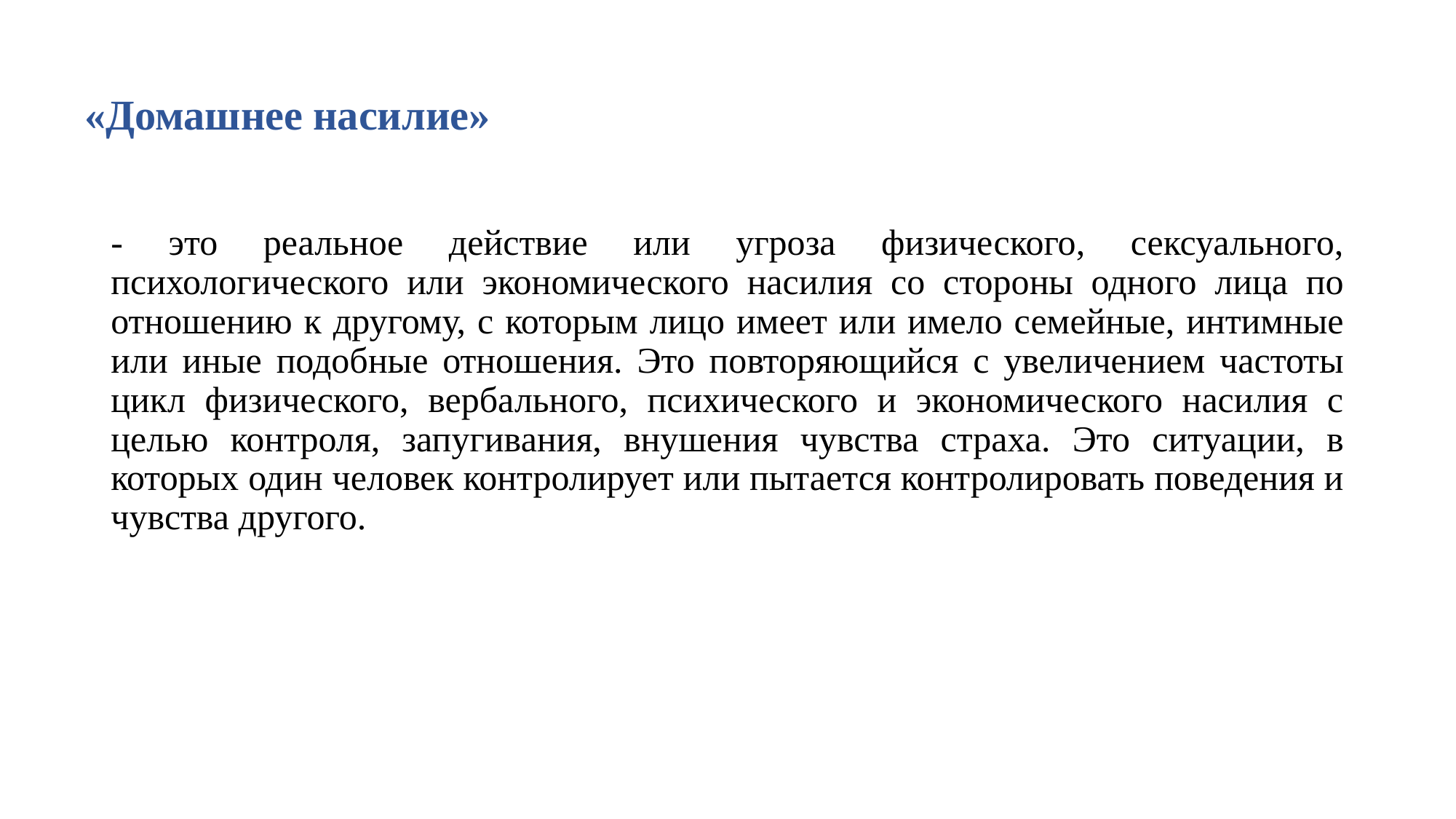

# «Домашнее насилие»
- это реальное действие или угроза физического, сексуального, психологического или экономического насилия со стороны одного лица по отношению к другому, с которым лицо имеет или имело семейные, интимные или иные подобные отношения. Это повторяющийся с увеличением частоты цикл физического, вербального, психического и экономического насилия с целью контроля, запугивания, внушения чувства страха. Это ситуации, в которых один человек контролирует или пытается контролировать поведения и чувства другого.